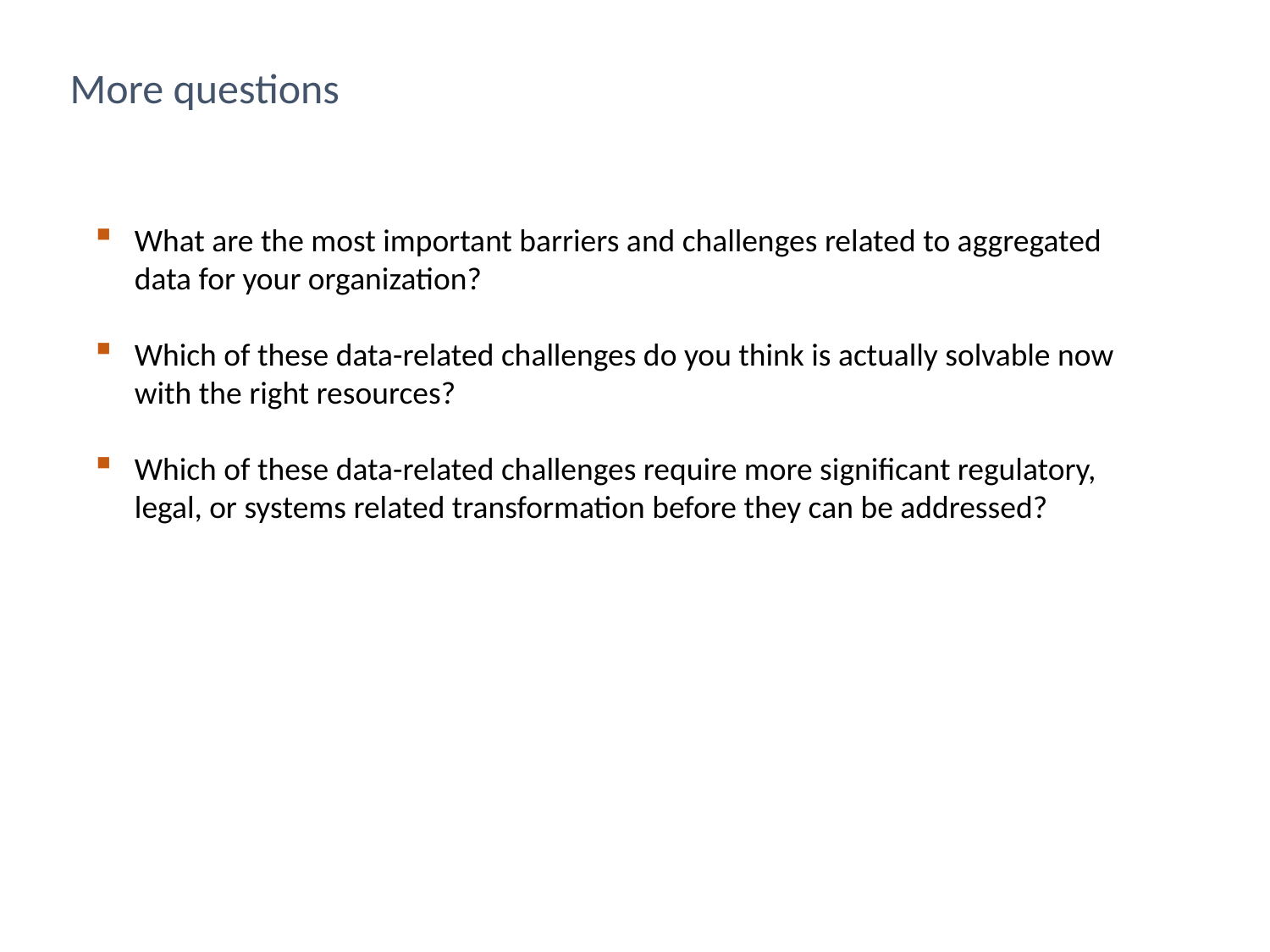

More questions
What are the most important barriers and challenges related to aggregated data for your organization?

Which of these data-related challenges do you think is actually solvable now with the right resources?

Which of these data-related challenges require more significant regulatory, legal, or systems related transformation before they can be addressed?